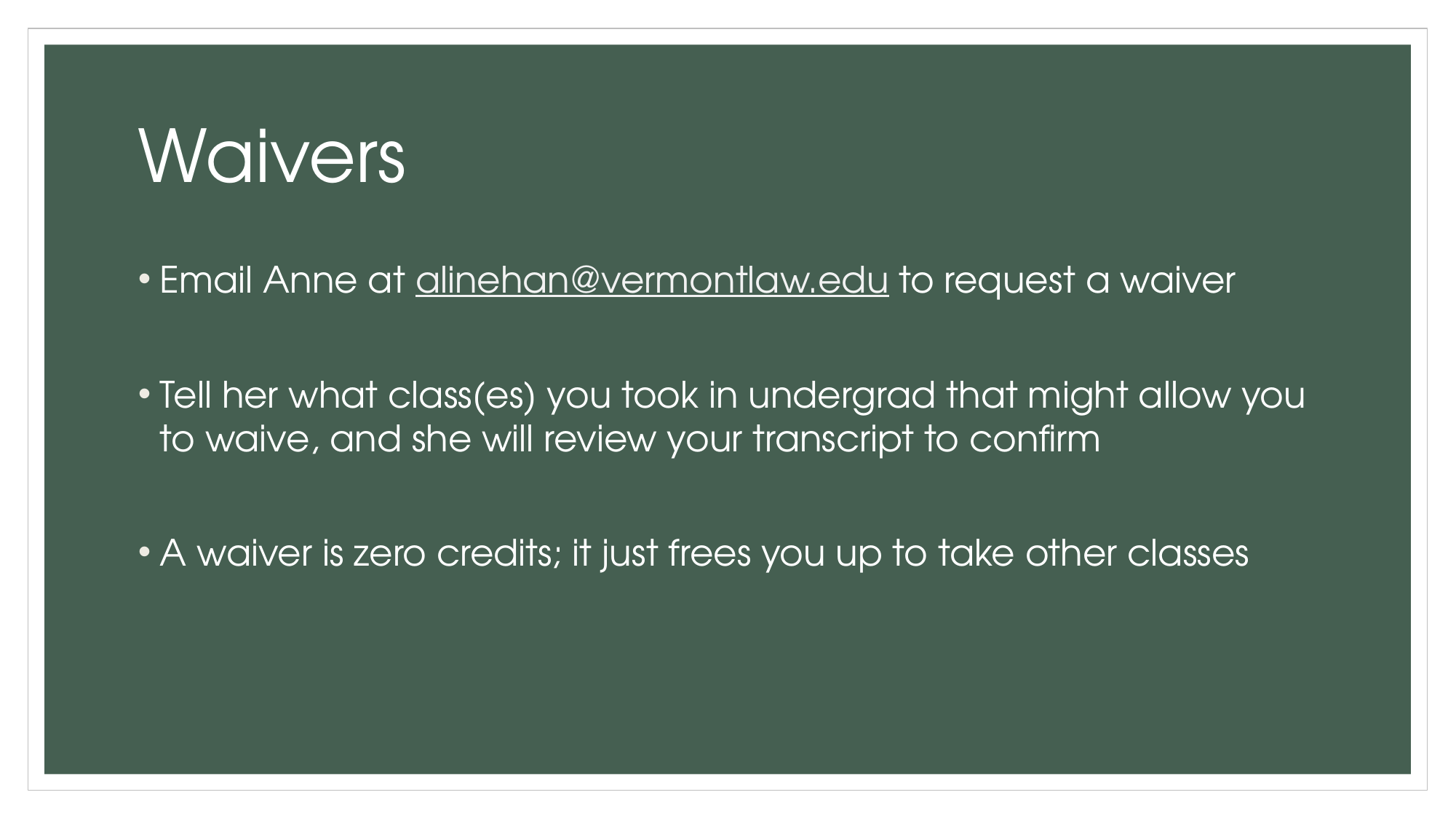

# Waivers
Email Anne at alinehan@vermontlaw.edu to request a waiver

Tell her what class(es) you took in undergrad that might allow you to waive, and she will review your transcript to confirm

A waiver is zero credits; it just frees you up to take other classes